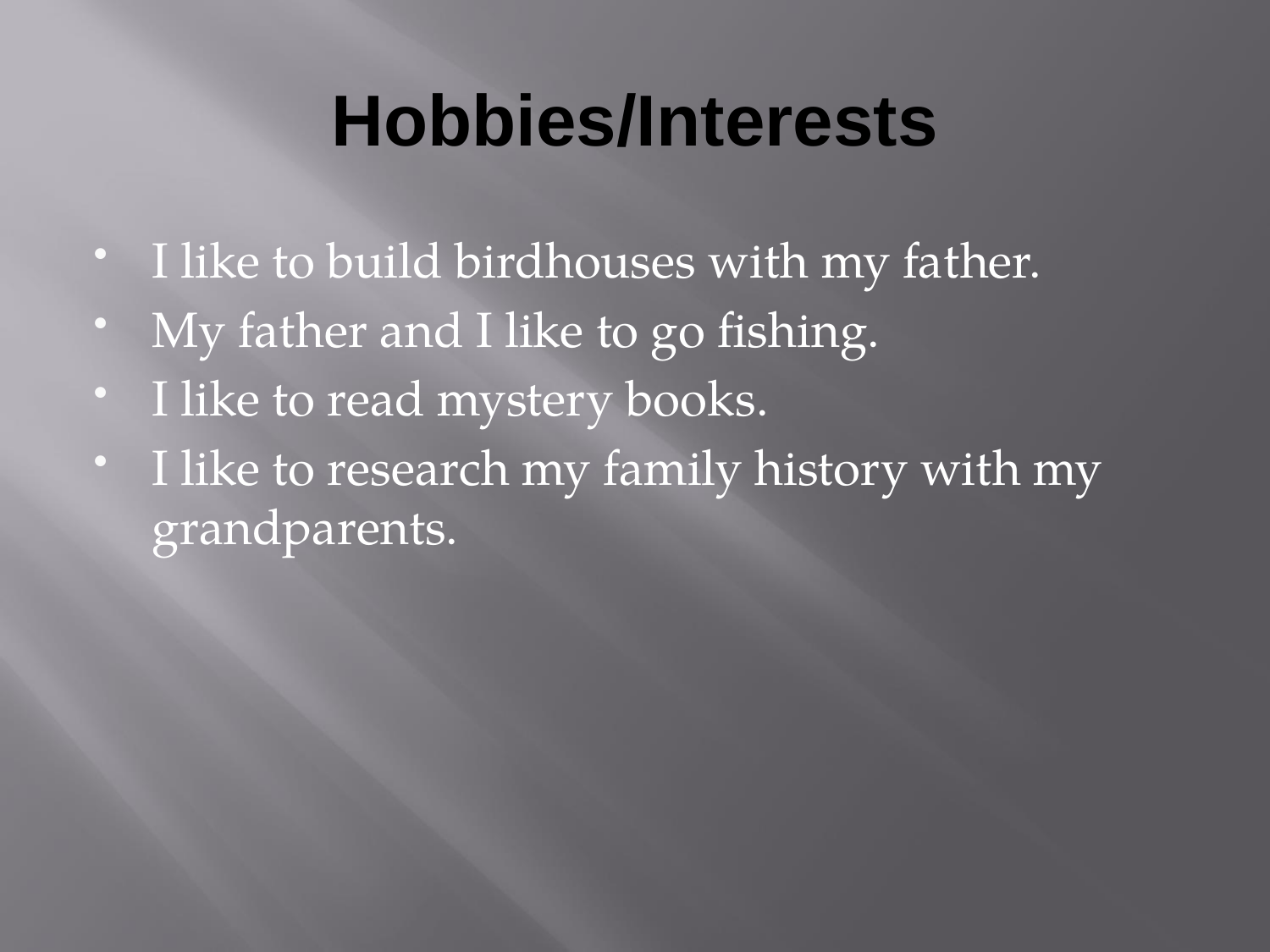

# Hobbies/Interests
I like to build birdhouses with my father.
My father and I like to go fishing.
I like to read mystery books.
I like to research my family history with my grandparents.